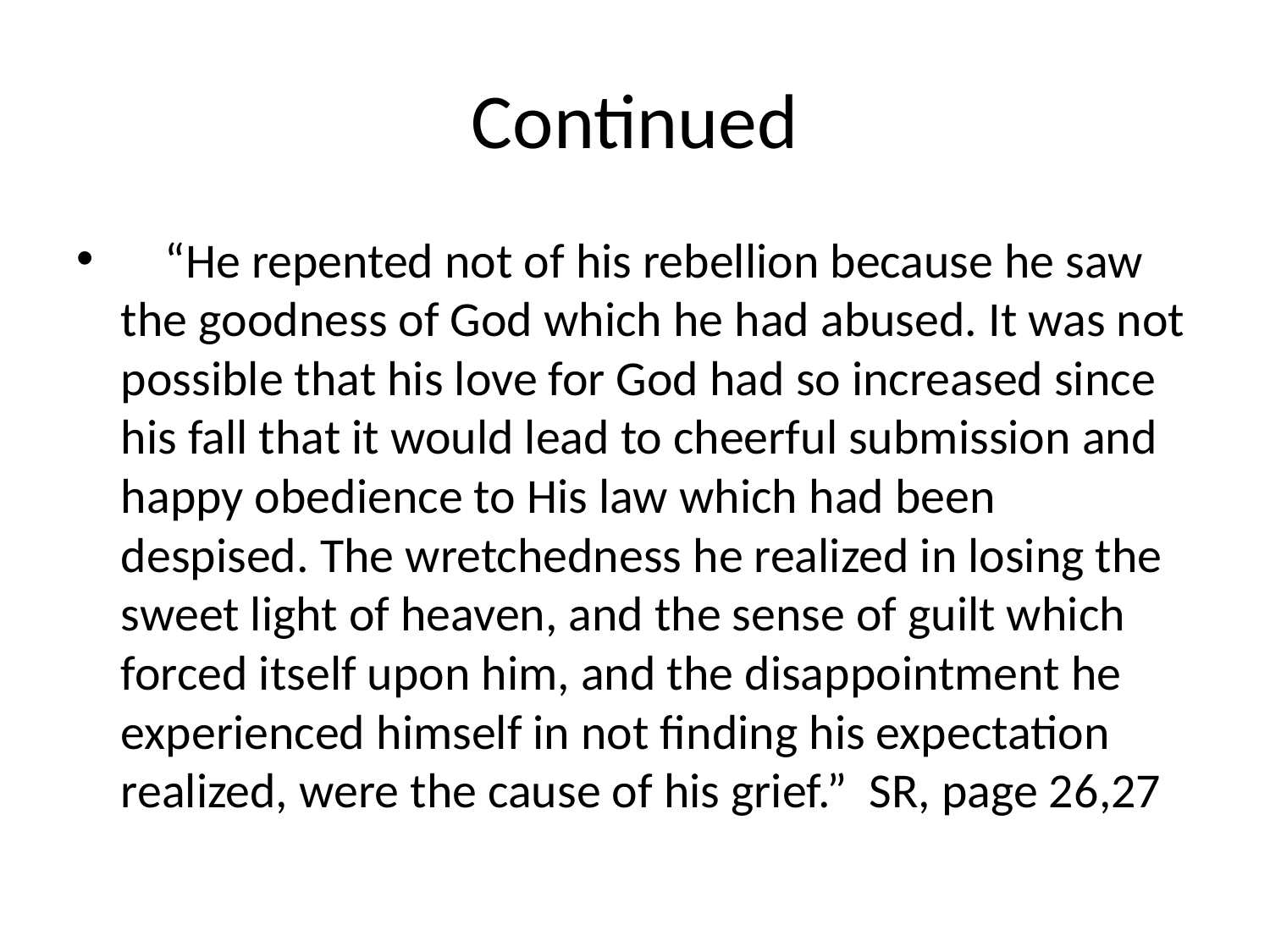

# Continued
    “He repented not of his rebellion because he saw the goodness of God which he had abused. It was not possible that his love for God had so increased since his fall that it would lead to cheerful submission and happy obedience to His law which had been despised. The wretchedness he realized in losing the sweet light of heaven, and the sense of guilt which forced itself upon him, and the disappointment he experienced himself in not finding his expectation realized, were the cause of his grief.”  SR, page 26,27